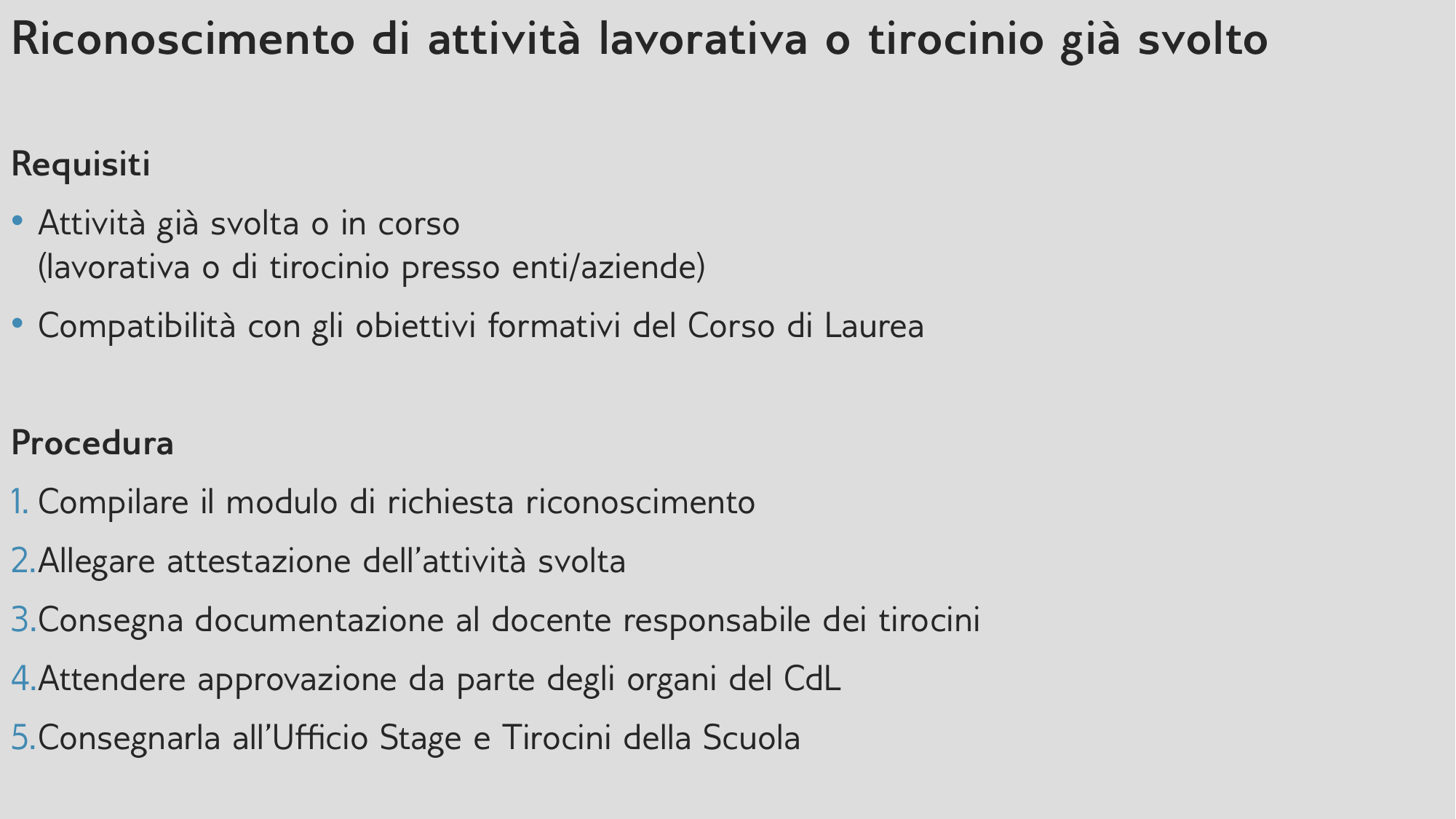

Riconoscimento di attività lavorativa o tirocinio già svolto

Requisiti
Attività già svolta o in corso
(lavorativa o di tirocinio presso enti/aziende)
Compatibilità con gli obiettivi formativi del Corso di Laurea

Procedura
Compilare il modulo di richiesta riconoscimento
Allegare attestazione dell’attività svolta
Consegna documentazione al docente responsabile dei tirocini
Attendere approvazione da parte degli organi del CdL
Consegnarla all’Ufficio Stage e Tirocini della Scuola